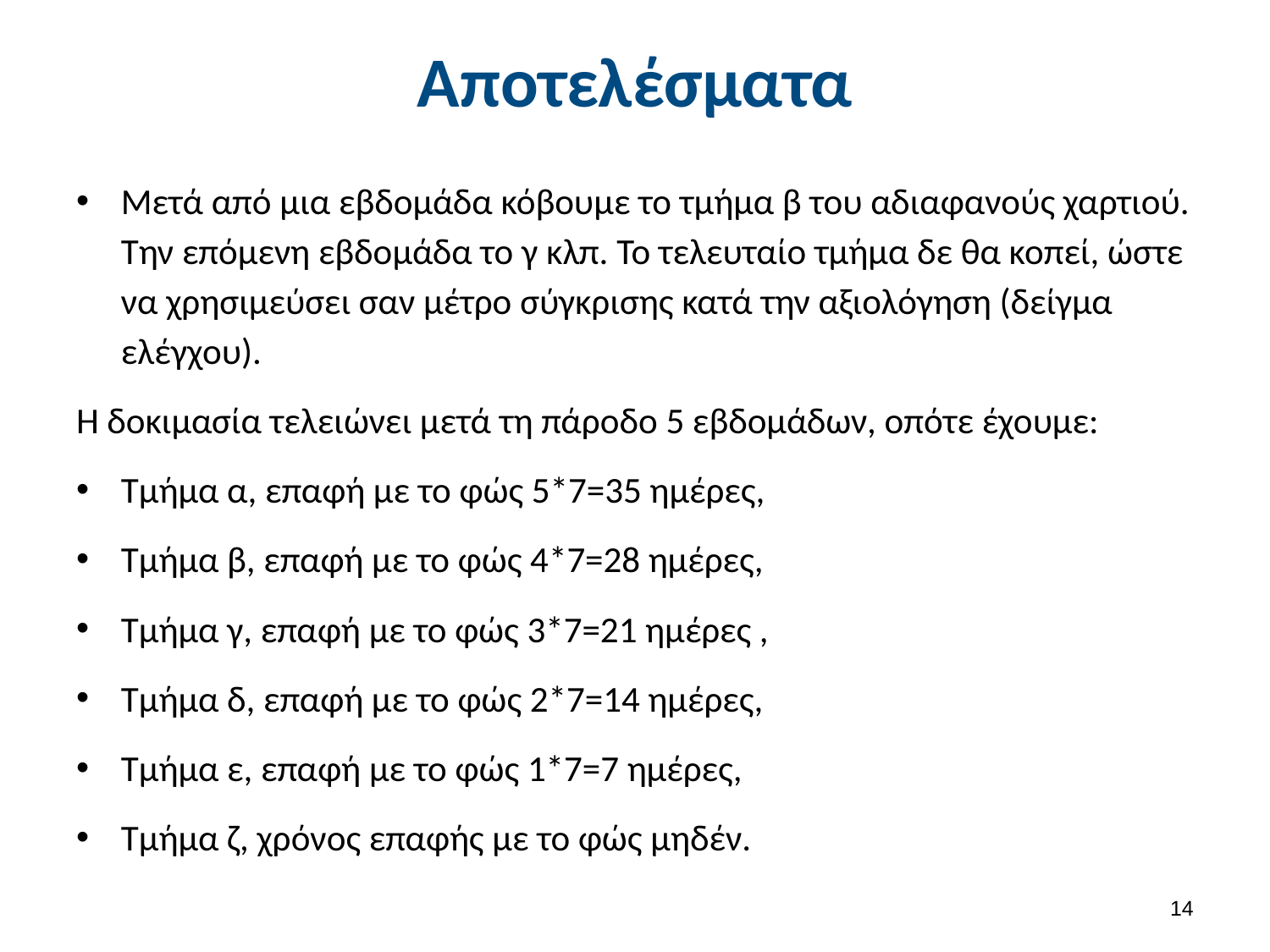

# Αποτελέσματα
Μετά από μια εβδομάδα κόβουμε το τμήμα β του αδιαφανούς χαρτιού. Την επόμενη εβδομάδα το γ κλπ. Το τελευταίο τμήμα δε θα κοπεί, ώστε να χρησιμεύσει σαν μέτρο σύγκρισης κατά την αξιολόγηση (δείγμα ελέγχου).
Η δοκιμασία τελειώνει μετά τη πάροδο 5 εβδομάδων, οπότε έχουμε:
Τμήμα α, επαφή με το φώς 5*7=35 ημέρες,
Τμήμα β, επαφή με το φώς 4*7=28 ημέρες,
Τμήμα γ, επαφή με το φώς 3*7=21 ημέρες ,
Τμήμα δ, επαφή με το φώς 2*7=14 ημέρες,
Τμήμα ε, επαφή με το φώς 1*7=7 ημέρες,
Τμήμα ζ, χρόνος επαφής με το φώς μηδέν.
14